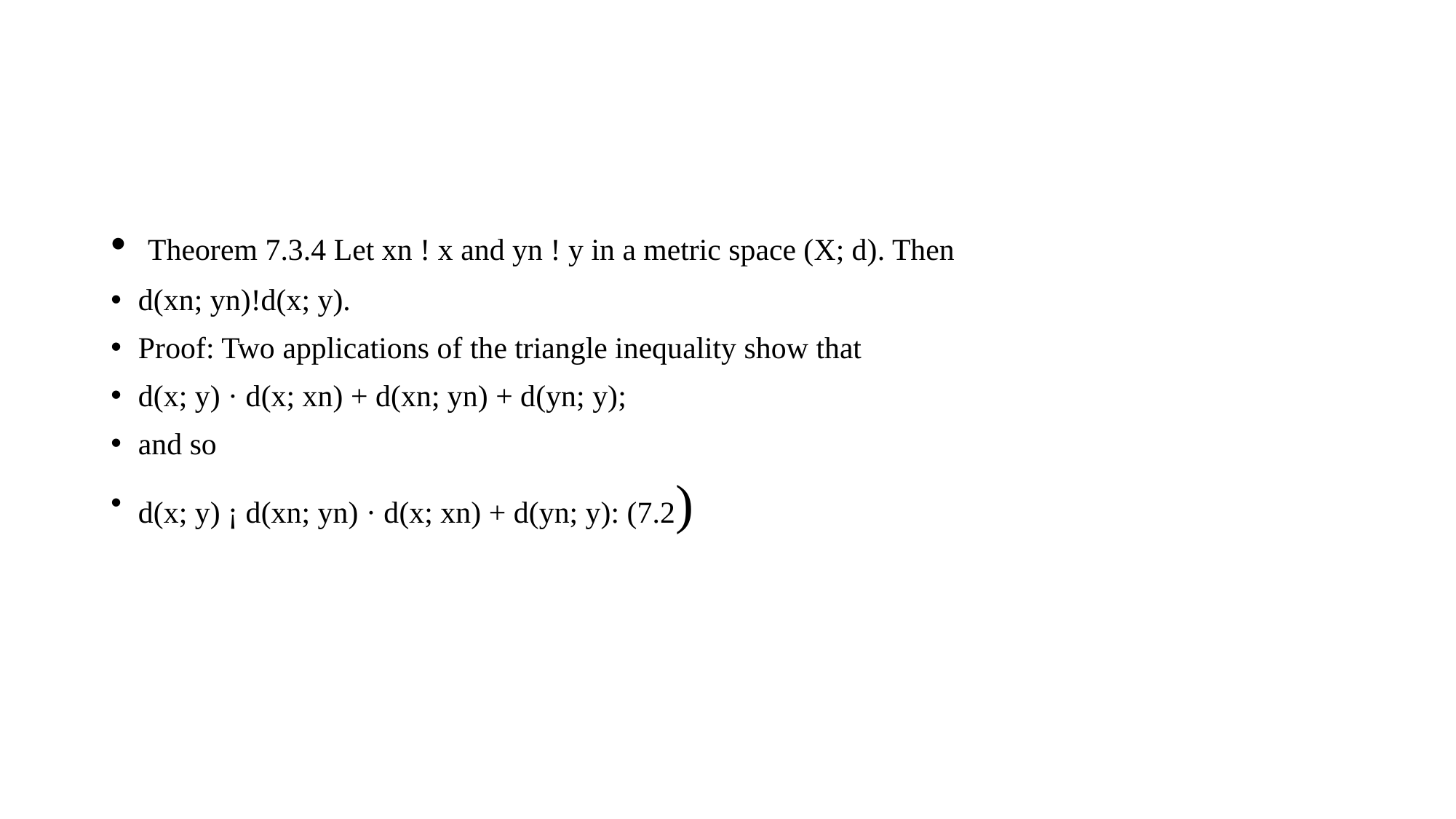

#
 Theorem 7.3.4 Let xn ! x and yn ! y in a metric space (X; d). Then
d(xn; yn)!d(x; y).
Proof: Two applications of the triangle inequality show that
d(x; y) · d(x; xn) + d(xn; yn) + d(yn; y);
and so
d(x; y) ¡ d(xn; yn) · d(x; xn) + d(yn; y): (7.2)